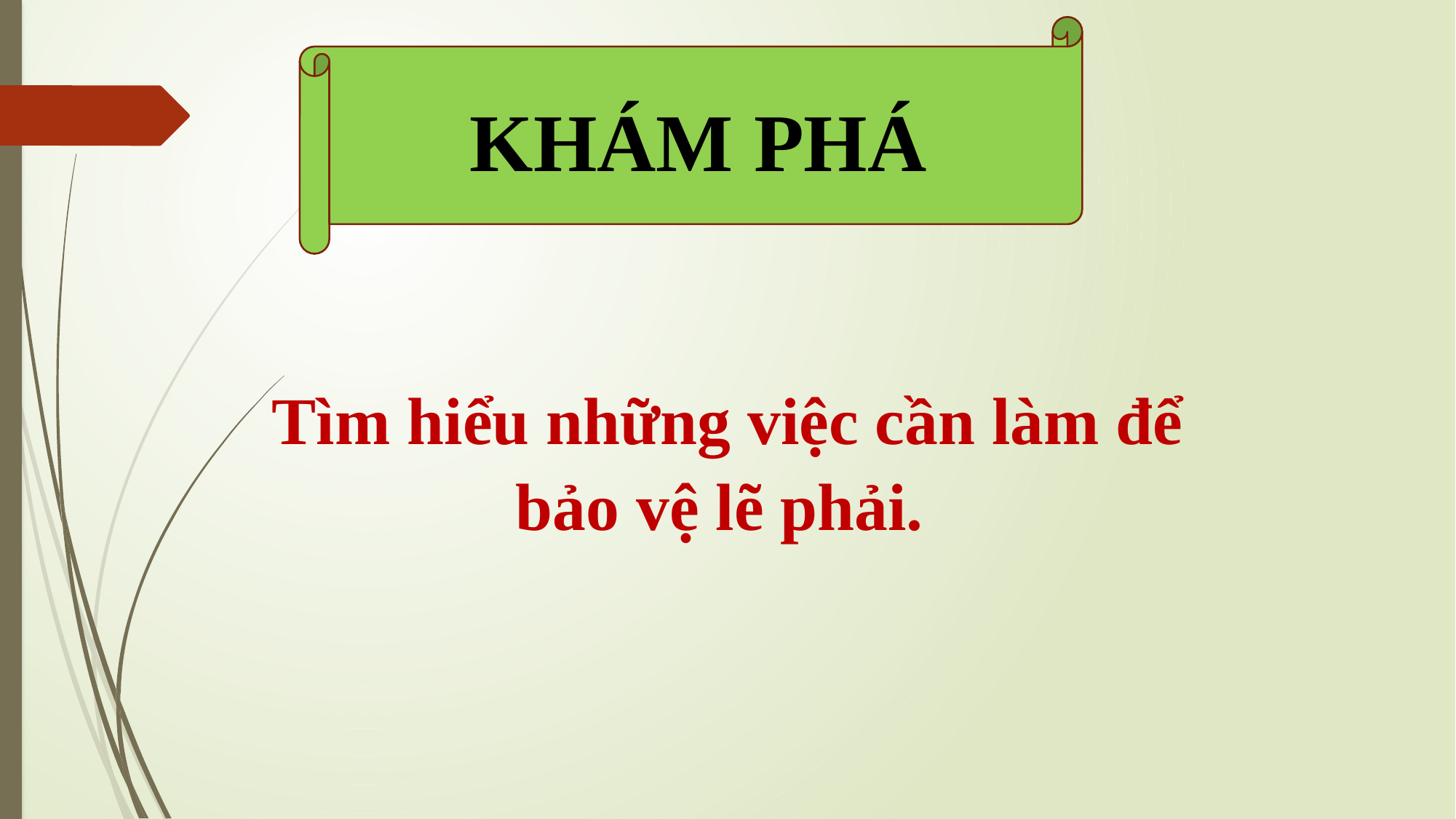

KHÁM PHÁ

 Tìm hiểu những việc cần làm để bảo vệ lẽ phải.